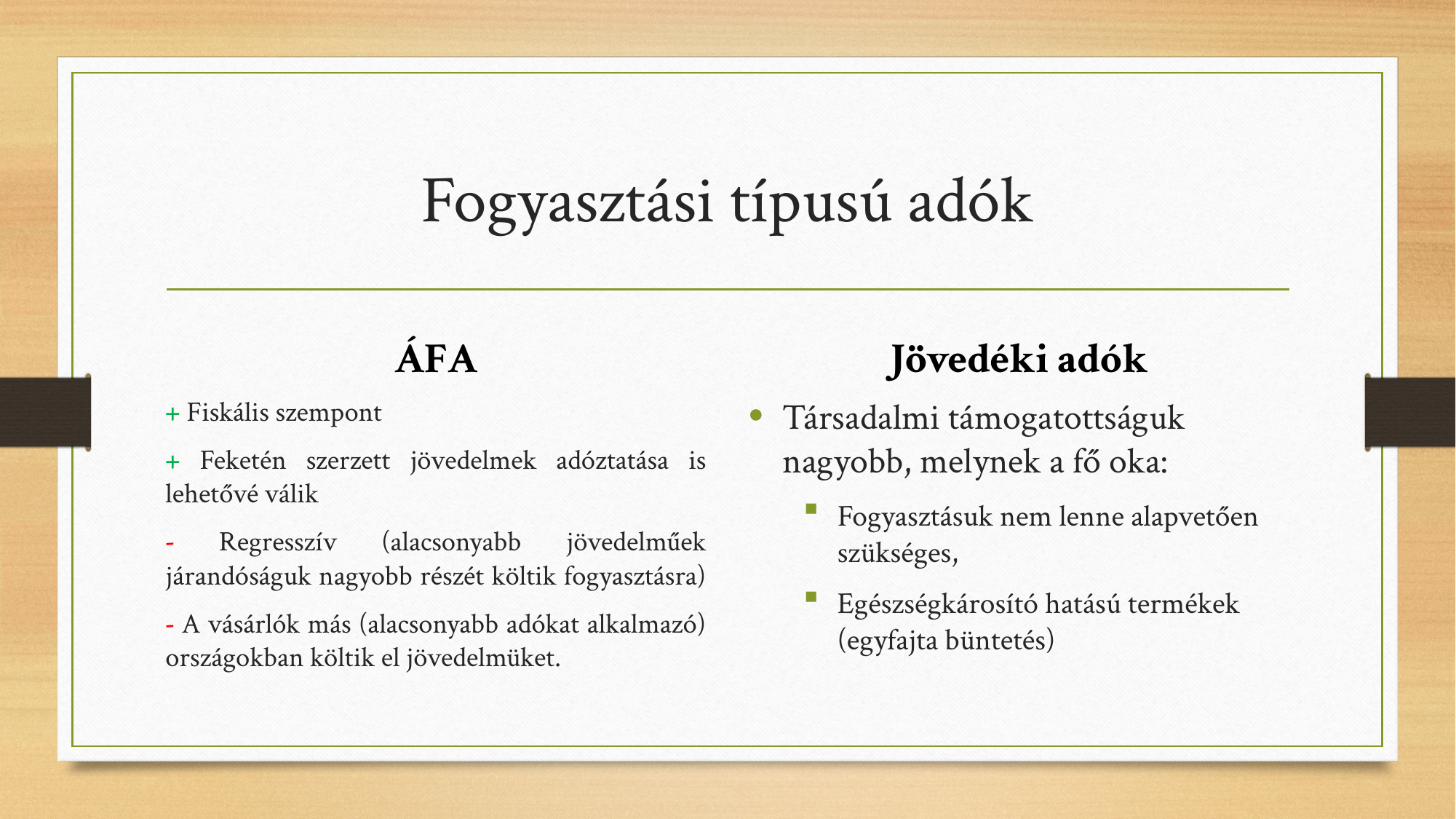

# Fogyasztási típusú adók
ÁFA
Jövedéki adók
+ Fiskális szempont
+ Feketén szerzett jövedelmek adóztatása is lehetővé válik
- Regresszív (alacsonyabb jövedelműek járandóságuk nagyobb részét költik fogyasztásra)
- A vásárlók más (alacsonyabb adókat alkalmazó) országokban költik el jövedelmüket.
Társadalmi támogatottságuk nagyobb, melynek a fő oka:
Fogyasztásuk nem lenne alapvetően szükséges,
Egészségkárosító hatású termékek (egyfajta büntetés)